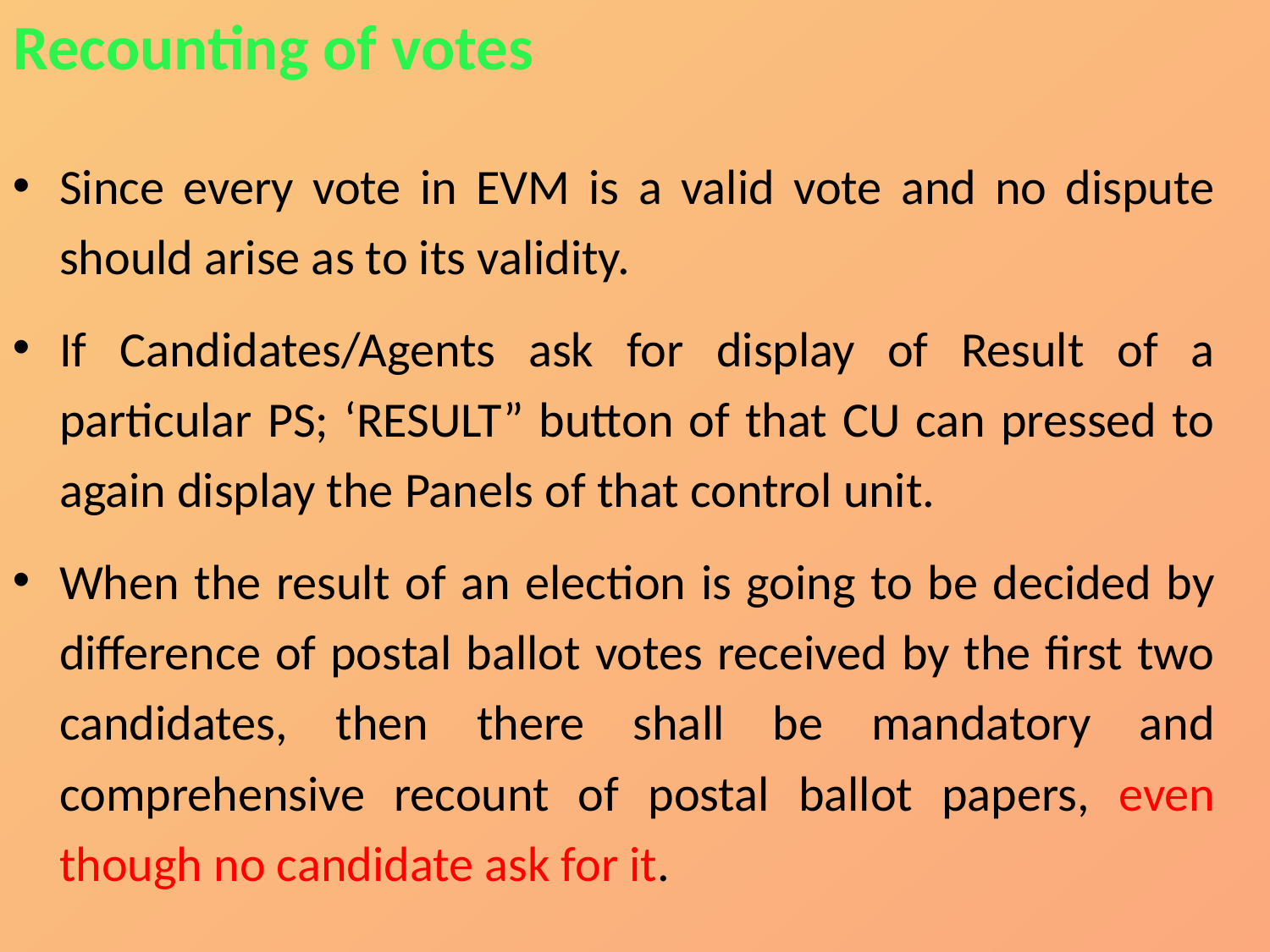

Recounting of votes
Since every vote in EVM is a valid vote and no dispute should arise as to its validity.
If Candidates/Agents ask for display of Result of a particular PS; ‘RESULT” button of that CU can pressed to again display the Panels of that control unit.
When the result of an election is going to be decided by difference of postal ballot votes received by the first two candidates, then there shall be mandatory and comprehensive recount of postal ballot papers, even though no candidate ask for it.